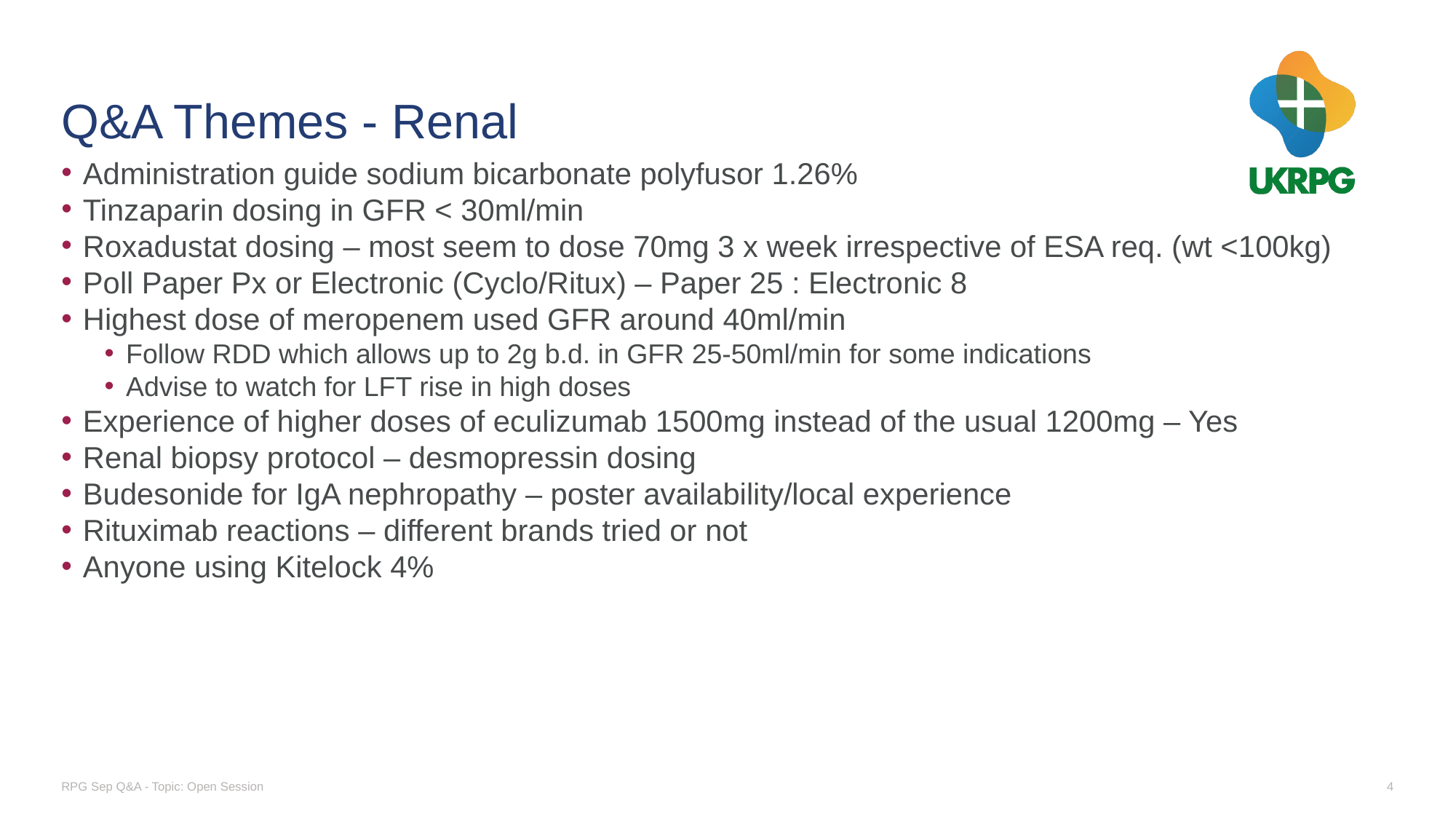

# Q&A Themes - Renal
Administration guide sodium bicarbonate polyfusor 1.26%
Tinzaparin dosing in GFR < 30ml/min
Roxadustat dosing – most seem to dose 70mg 3 x week irrespective of ESA req. (wt <100kg)
Poll Paper Px or Electronic (Cyclo/Ritux) – Paper 25 : Electronic 8
Highest dose of meropenem used GFR around 40ml/min
Follow RDD which allows up to 2g b.d. in GFR 25-50ml/min for some indications
Advise to watch for LFT rise in high doses
Experience of higher doses of eculizumab 1500mg instead of the usual 1200mg – Yes
Renal biopsy protocol – desmopressin dosing
Budesonide for IgA nephropathy – poster availability/local experience
Rituximab reactions – different brands tried or not
Anyone using Kitelock 4%

RPG Sep Q&A - Topic: Open Session
4